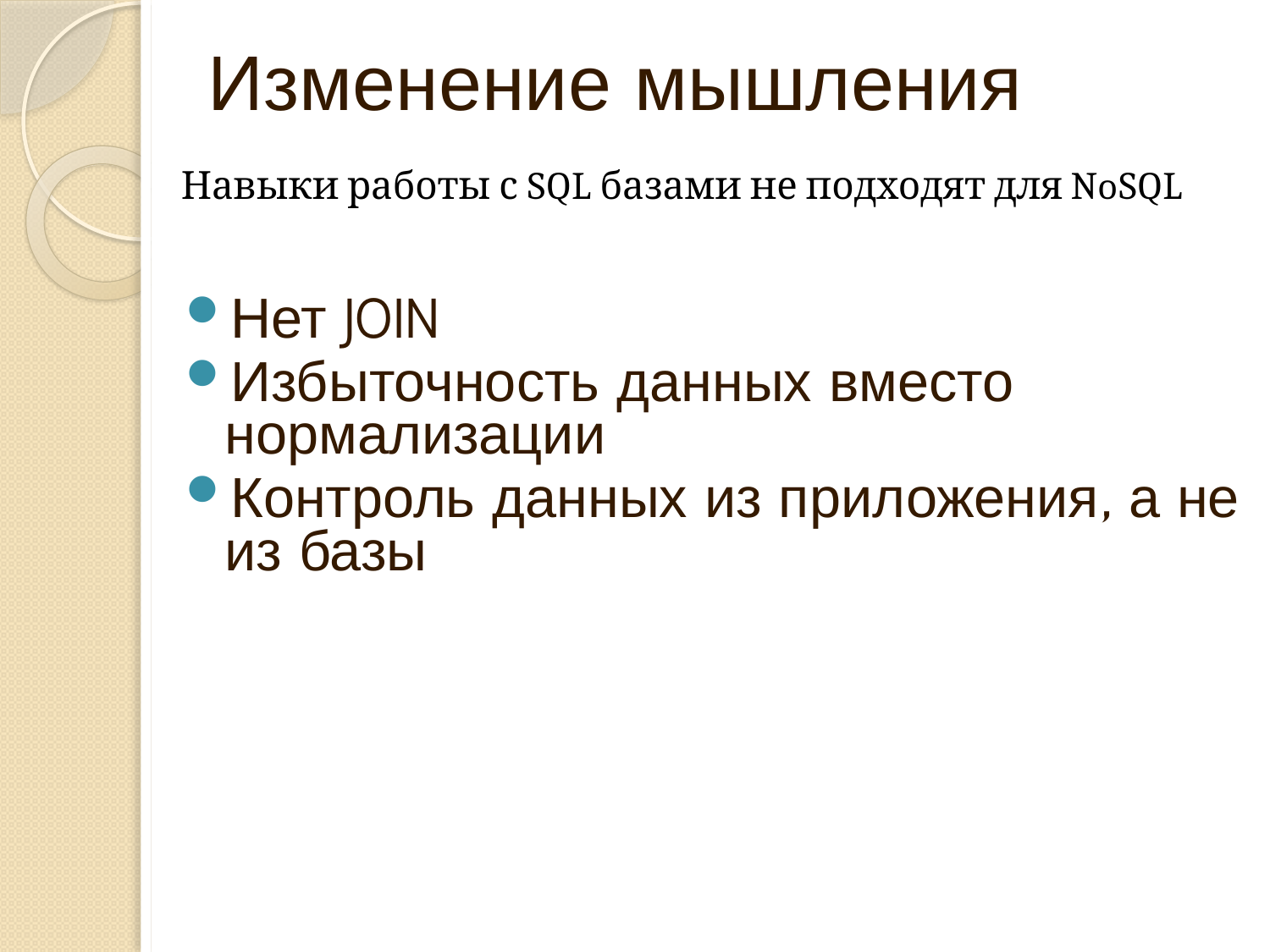

# Изменение мышления
Навыки работы с SQL базами не подходят для NoSQL
Нет JOIN
Избыточность данных вместо нормализации
Контроль данных из приложения, а не из базы